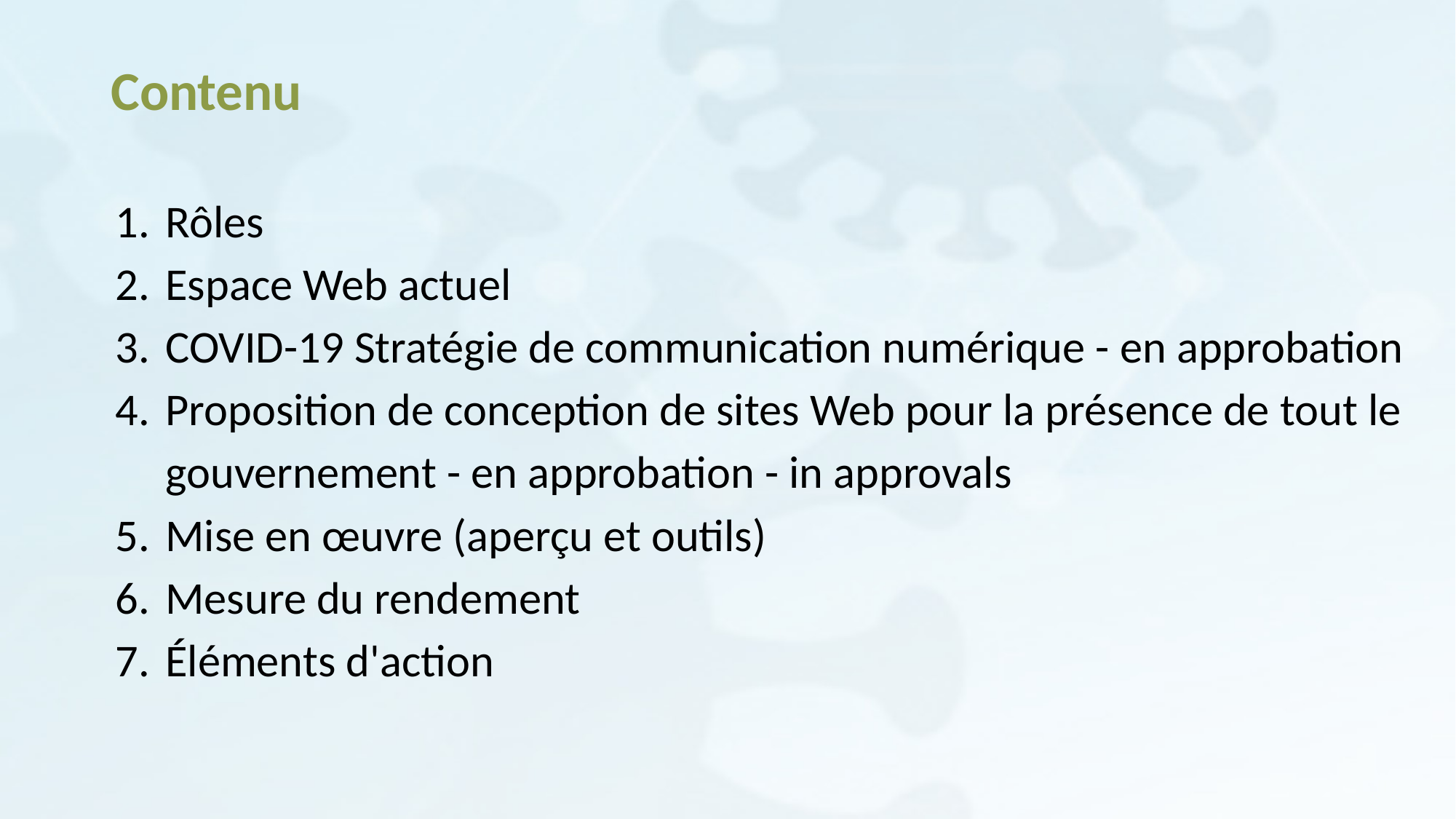

# Contenu
Rôles
Espace Web actuel
COVID-19 Stratégie de communication numérique - en approbation
Proposition de conception de sites Web pour la présence de tout le gouvernement - en approbation - in approvals
Mise en œuvre (aperçu et outils)
Mesure du rendement
Éléments d'action